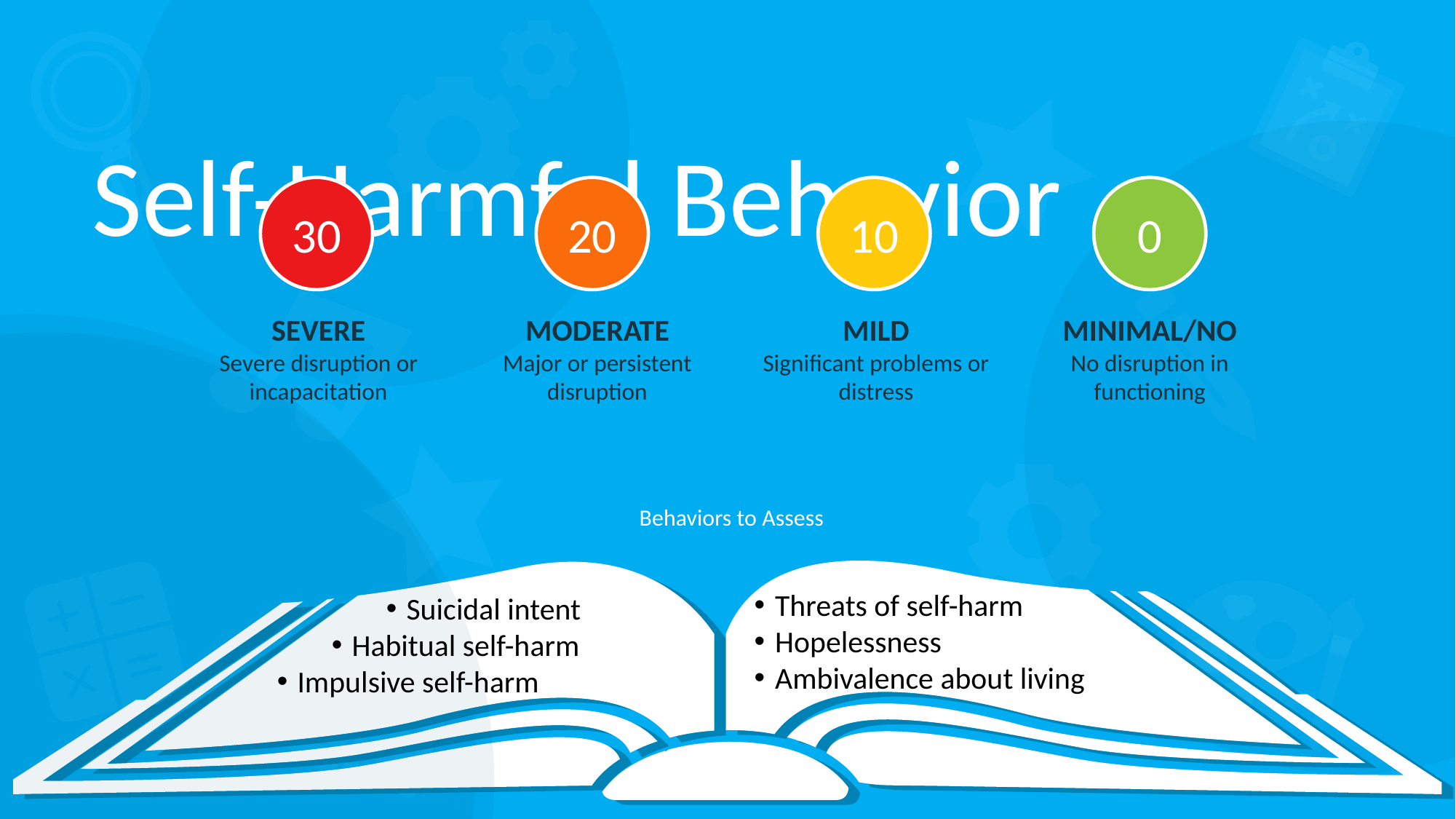

Self-Harmful Behavior

30
20
10
0
SEVERE
Severe disruption or incapacitation
MODERATE
Major or persistent disruption
MILD
Significant problems or distress
MINIMAL/NO
No disruption in functioning

Behaviors to Assess

Threats of self-harm
Hopelessness
Ambivalence about living

Suicidal intent
Habitual self-harm
Impulsive self-harm